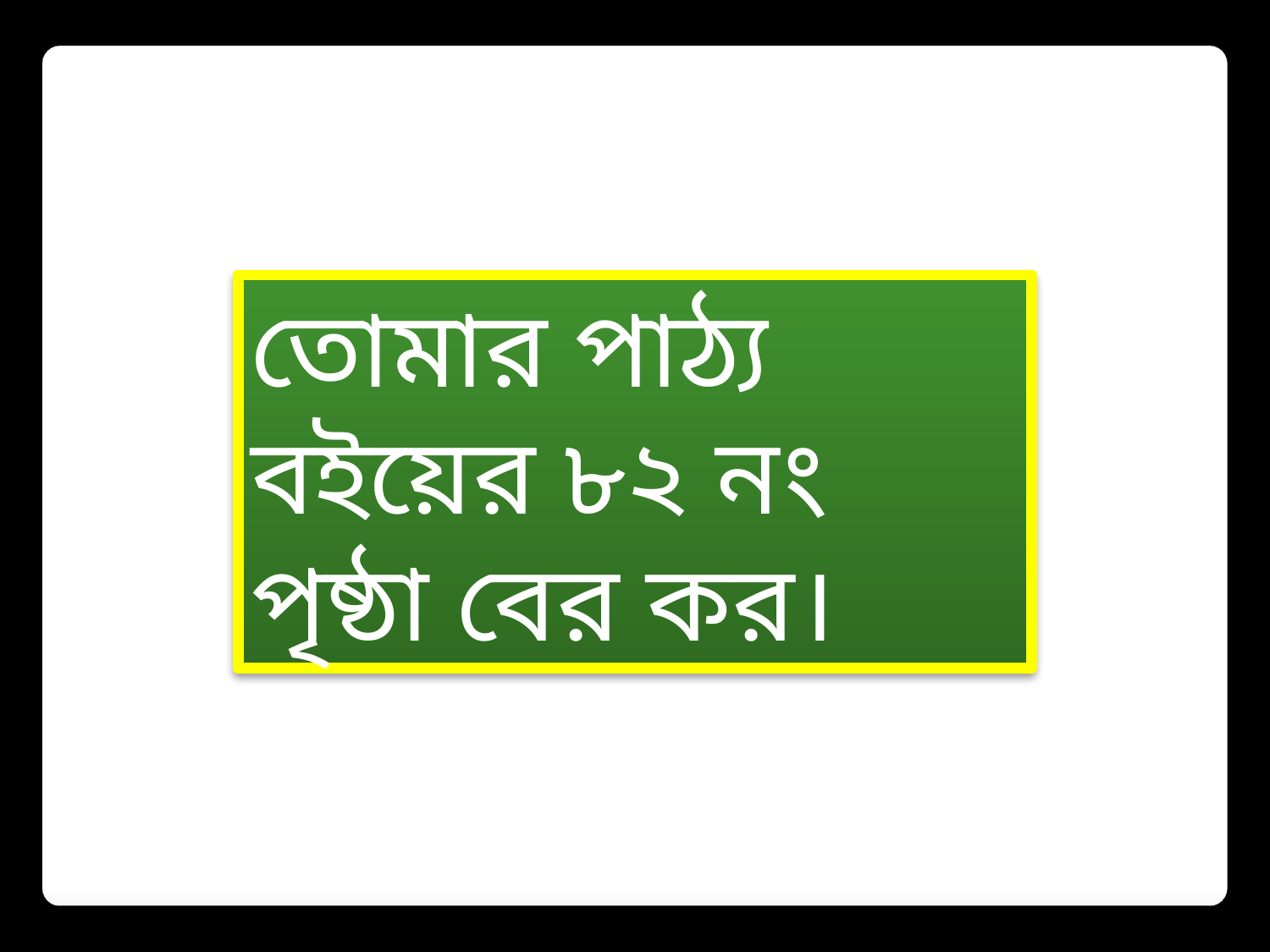

তোমার পাঠ্য বইয়ের ৮২ নং পৃষ্ঠা বের কর।